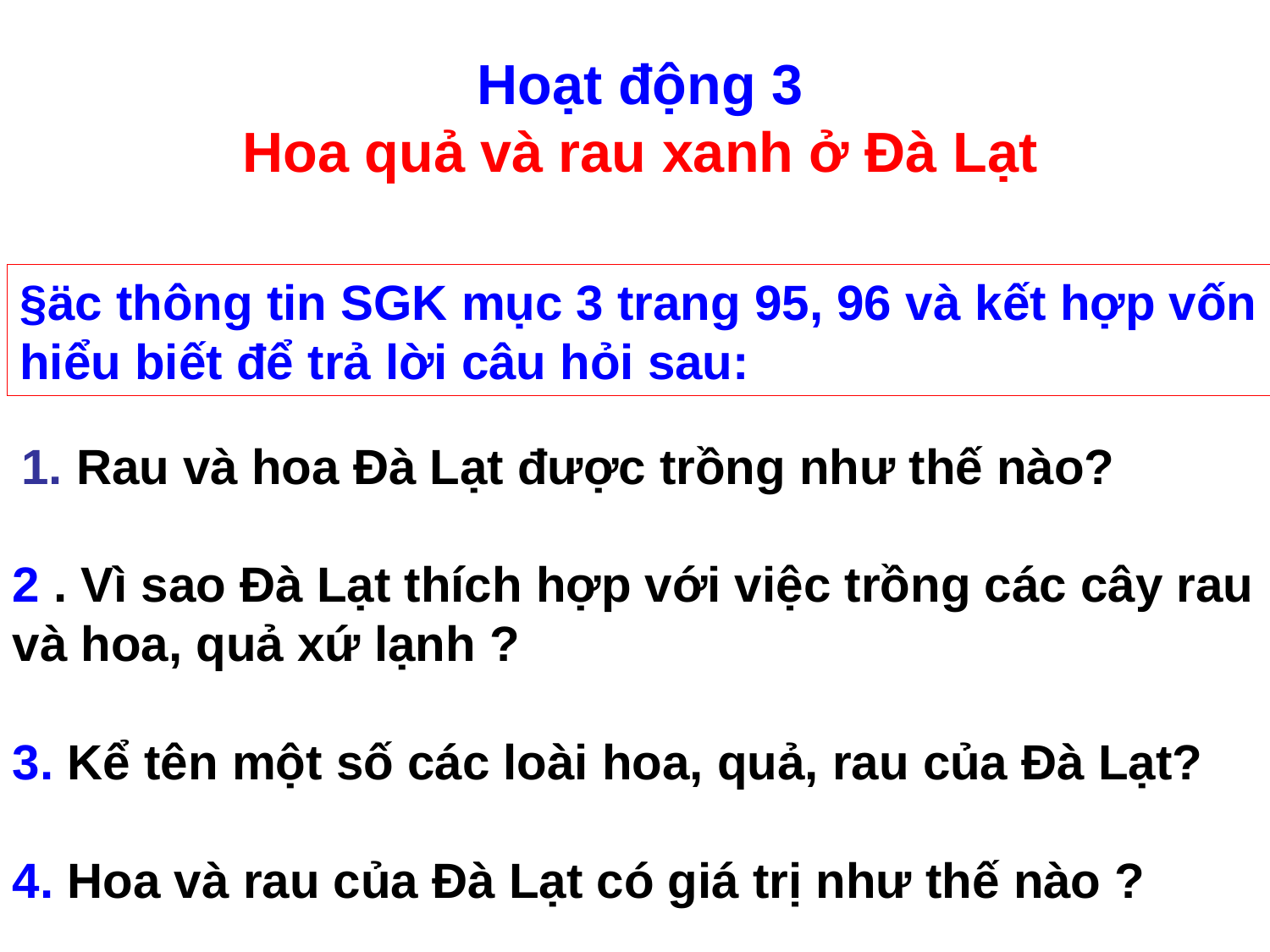

Hoạt động 3
Hoa quả và rau xanh ở Đà Lạt
§äc thông tin SGK mục 3 trang 95, 96 và kết hợp vốn hiểu biết để trả lời câu hỏi sau:
 1. Rau và hoa Đà Lạt được trồng như thế nào?

2 . Vì sao Đà Lạt thích hợp với việc trồng các cây rau và hoa, quả xứ lạnh ?
3. Kể tên một số các loài hoa, quả, rau của Đà Lạt?
4. Hoa và rau của Đà Lạt có giá trị như thế nào ?